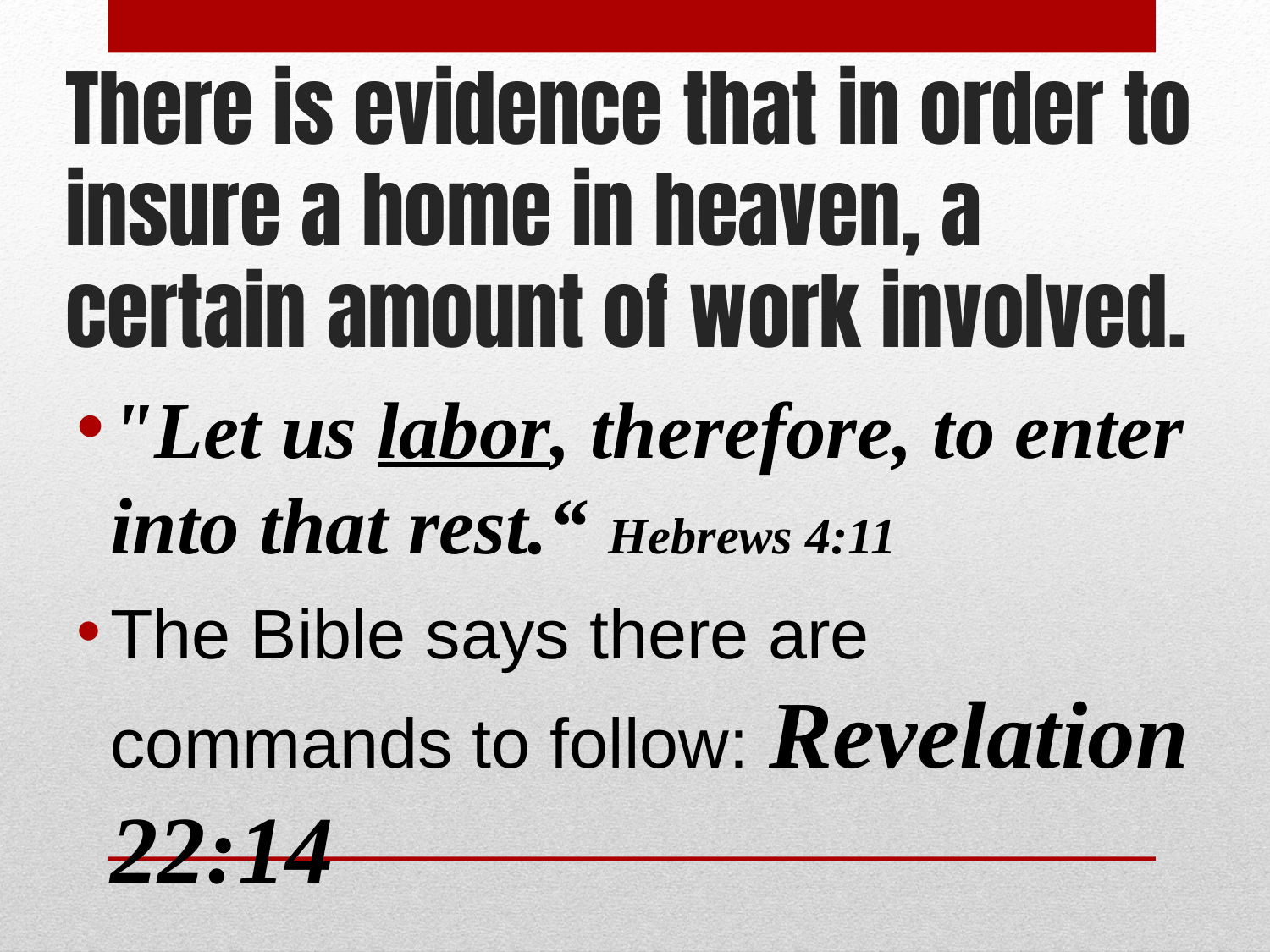

# There is evidence that in order to insure a home in heaven, a certain amount of work involved.
"Let us labor, therefore, to enter into that rest.“ Hebrews 4:11
The Bible says there are commands to follow: Revelation 22:14